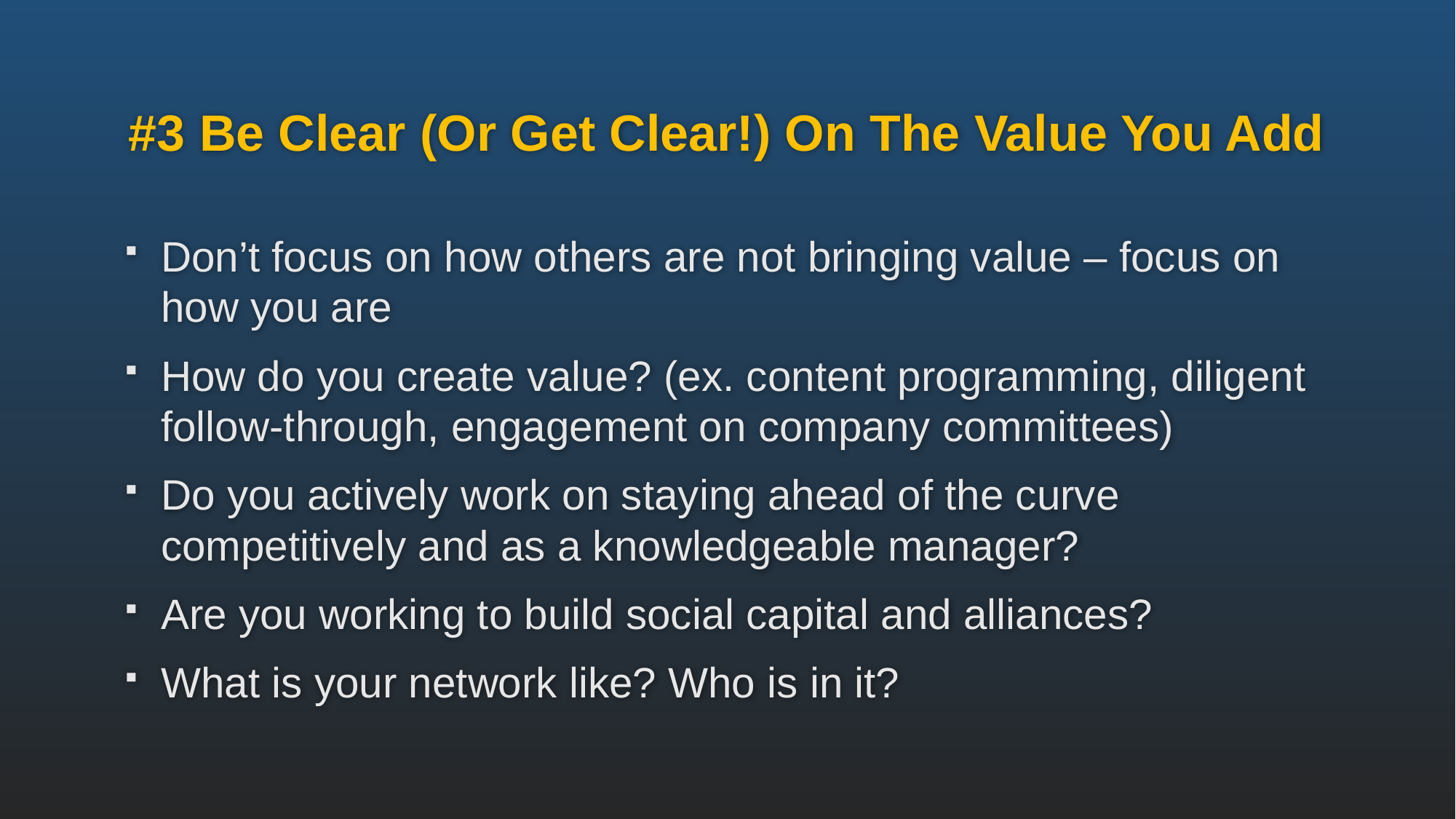

# #3 Be Clear (Or Get Clear!) On The Value You Add
Don’t focus on how others are not bringing value – focus on how you are
How do you create value? (ex. content programming, diligent follow-through, engagement on company committees)
Do you actively work on staying ahead of the curve competitively and as a knowledgeable manager?
Are you working to build social capital and alliances?
What is your network like? Who is in it?